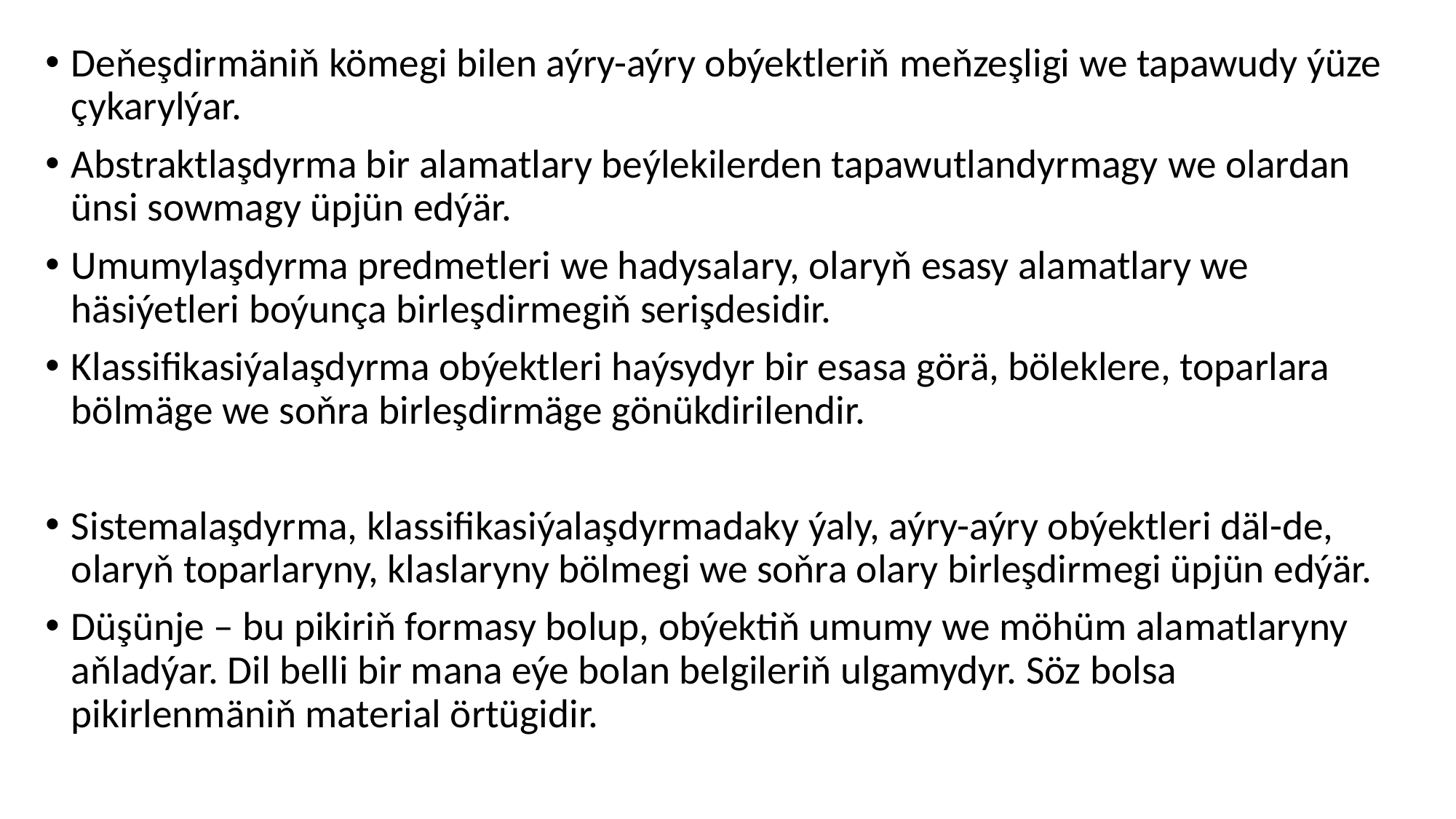

Deňeşdirmäniň kömegi bilen aýry-aýry obýektleriň meňzeşligi we tapawudy ýüze çykarylýar.
Abstraktlaşdyrma bir alamatlary beýlekilerden tapawutlandyrmagy we olardan ünsi sowmagy üpjün edýär.
Umumylaşdyrma predmetleri we hadysalary, olaryň esasy alamatlary we häsiýetleri boýunça birleşdirmegiň serişdesidir.
Klassifikasiýalaşdyrma obýektleri haýsydyr bir esasa görä, böleklere, toparlara bölmäge we soňra birleşdirmäge gönükdirilendir.

Sistemalaşdyrma, klassifikasiýalaşdyrmadaky ýaly, aýry-aýry obýektleri däl-de, olaryň toparlaryny, klaslaryny bölmegi we soňra olary birleşdirmegi üpjün edýär.
Düşünje – bu pikiriň formasy bolup, obýektiň umumy we möhüm alamatlaryny aňladýar. Dil belli bir mana eýe bolan belgileriň ulgamydyr. Söz bolsa pikirlenmäniň material örtügidir.